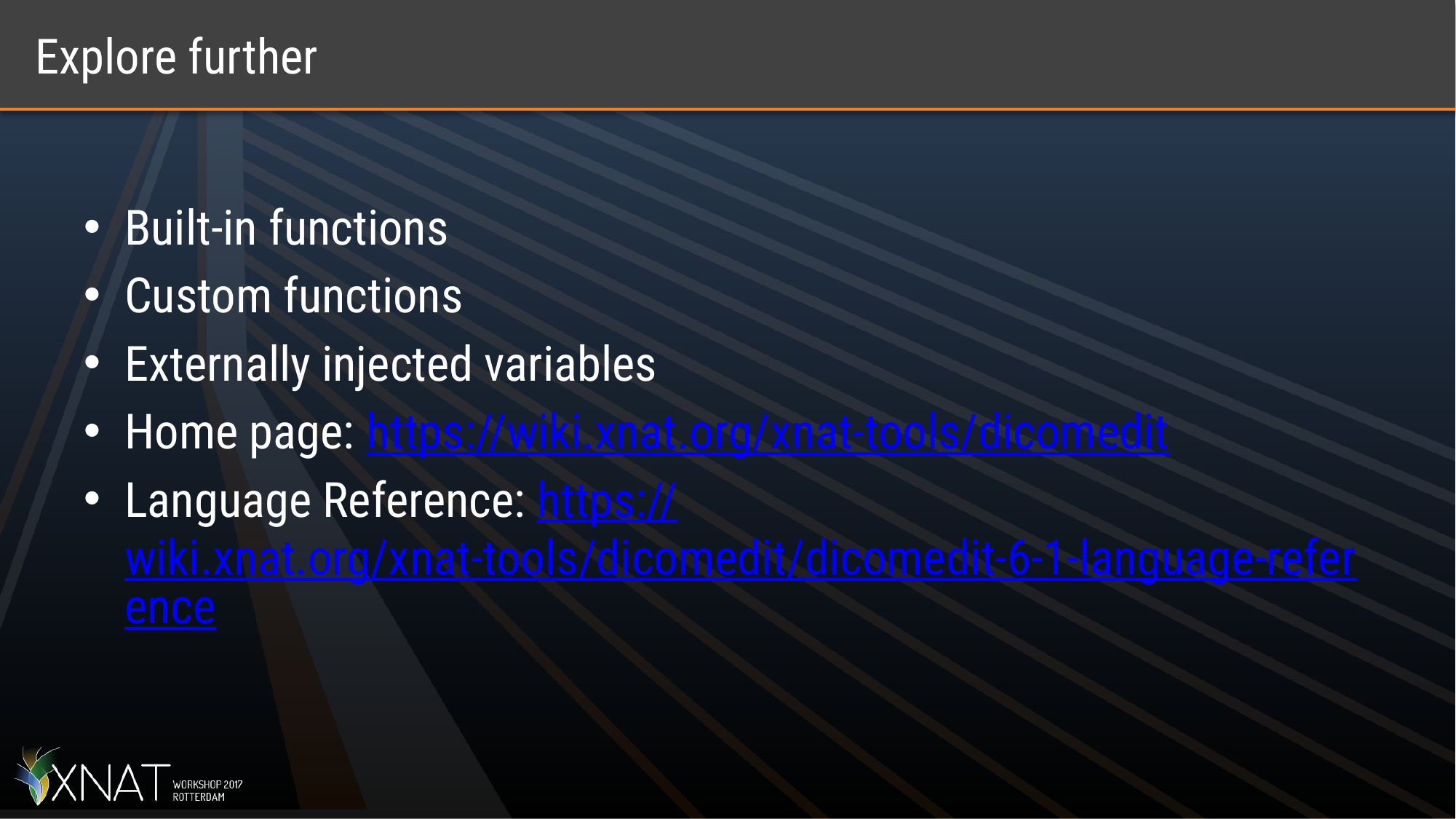

# Explore further
Built-in functions
Custom functions
Externally injected variables
Home page: https://wiki.xnat.org/xnat-tools/dicomedit
Language Reference: https://wiki.xnat.org/xnat-tools/dicomedit/dicomedit-6-1-language-reference